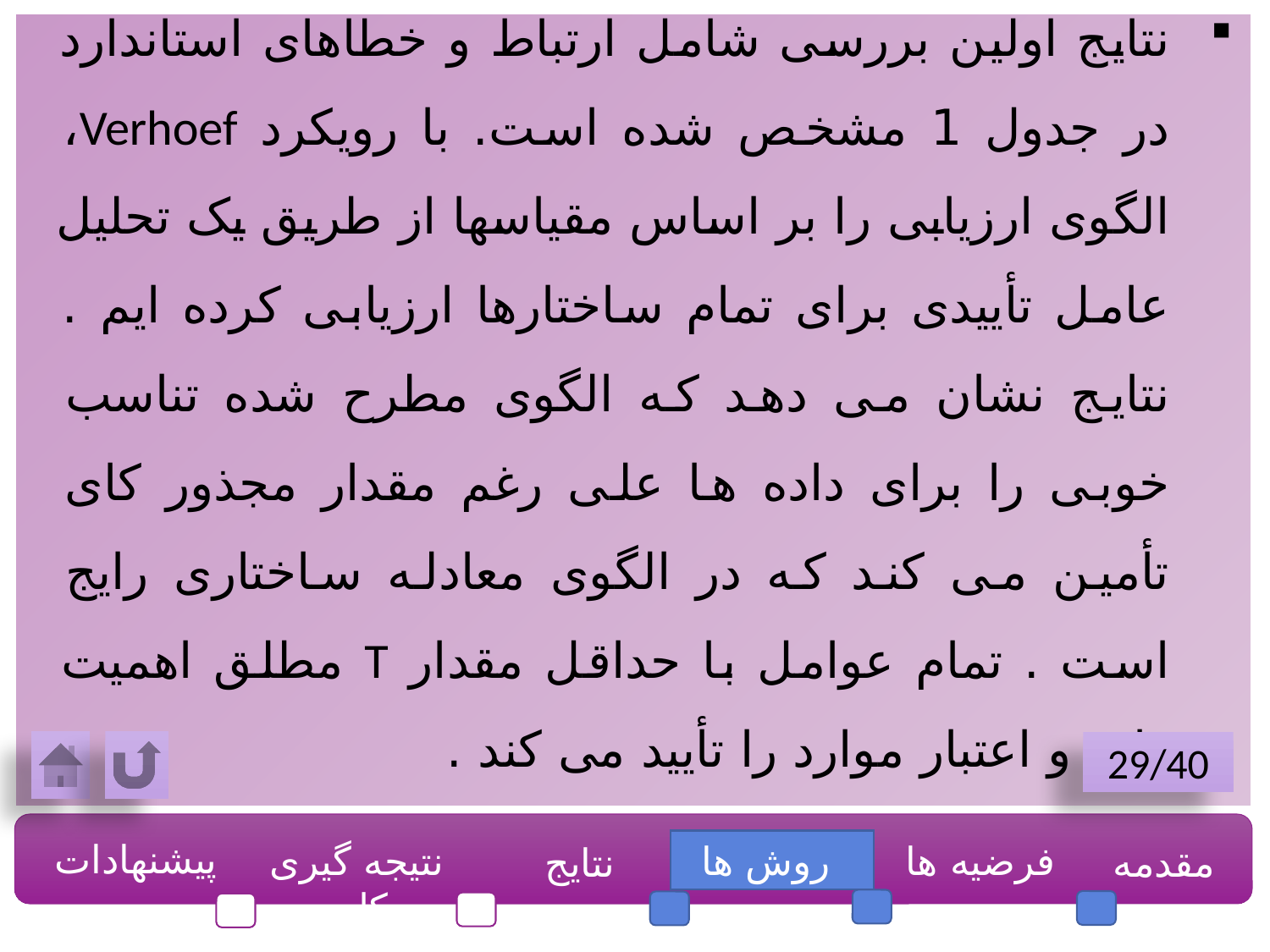

نتایج اولین بررسی شامل ارتباط و خطاهای استاندارد در جدول 1 مشخص شده است. با رویکرد Verhoef، الگوی ارزیابی را بر اساس مقیاسها از طریق یک تحلیل عامل تأییدی برای تمام ساختارها ارزیابی کرده ایم . نتایج نشان می دهد که الگوی مطرح شده تناسب خوبی را برای داده ها علی رغم مقدار مجذور کای تأمین می کند که در الگوی معادله ساختاری رایج است . تمام عوامل با حداقل مقدار T مطلق اهمیت دارد و اعتبار موارد را تأیید می کند .

29/40

پیشنهادات
نتیجه گیری کلی
 روش ها
فرضیه ها
مقدمه
نتایج